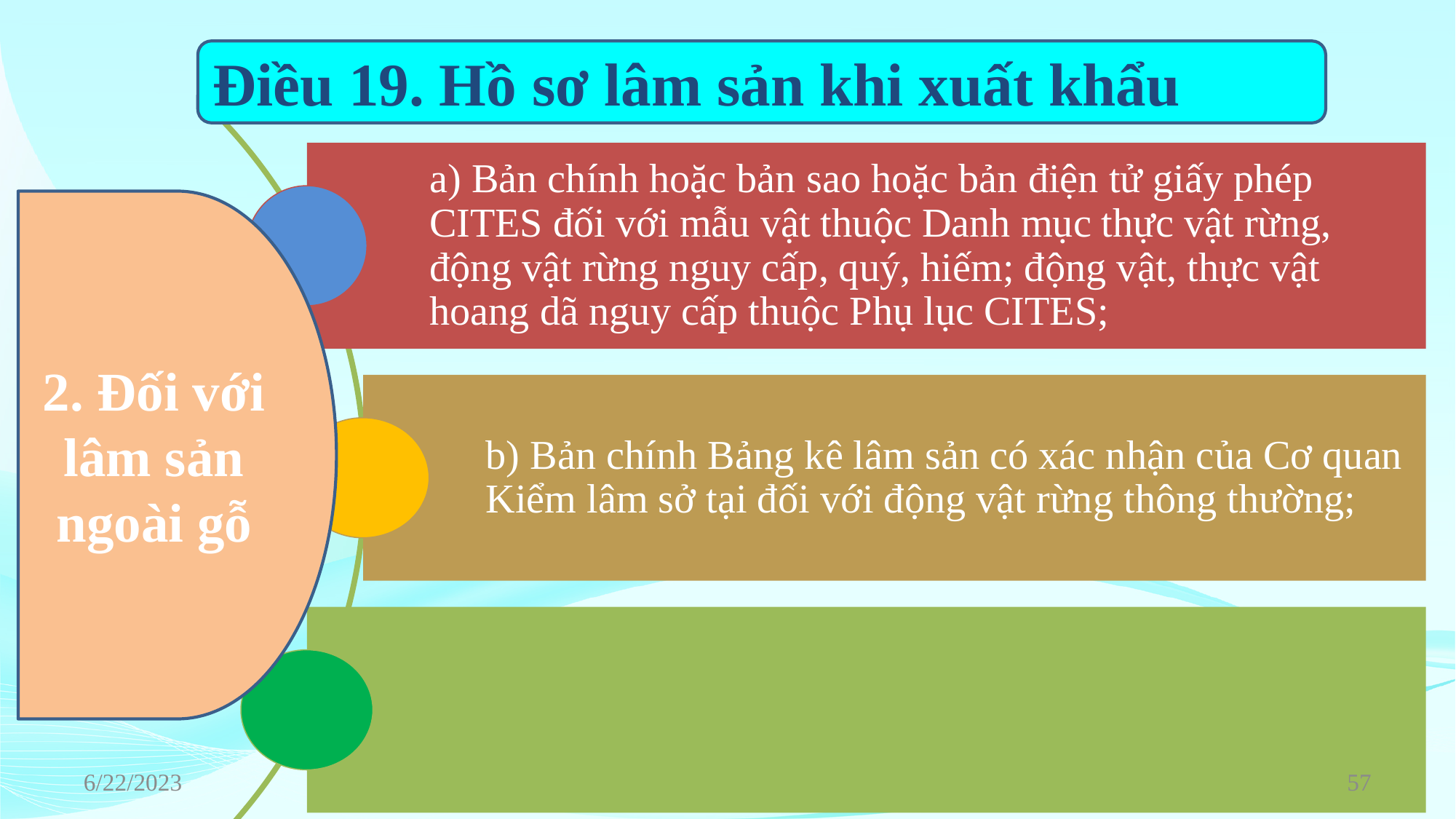

Điều 19. Hồ sơ lâm sản khi xuất khẩu
a) Bản chính hoặc bản sao hoặc bản điện tử giấy phép CITES đối với mẫu vật thuộc Danh mục thực vật rừng, động vật rừng nguy cấp, quý, hiếm; động vật, thực vật hoang dã nguy cấp thuộc Phụ lục CITES;
b) Bản chính Bảng kê lâm sản có xác nhận của Cơ quan Kiểm lâm sở tại đối với động vật rừng thông thường;

2. Đối với lâm sản ngoài gỗ
6/22/2023
57